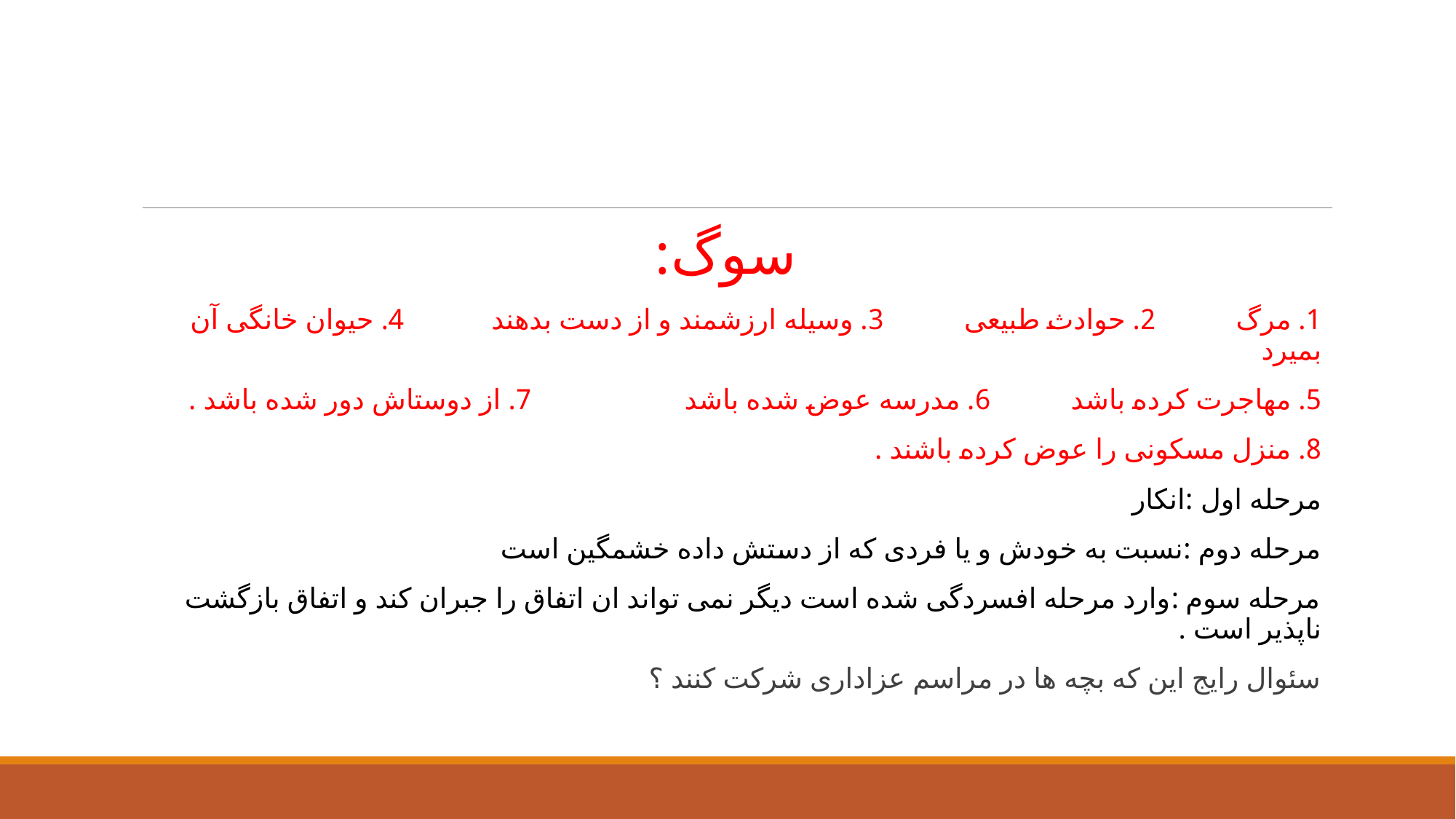

#
سوگ:
1. مرگ           2. حوادث طبیعی           3. وسیله ارزشمند و از دست بدهند            4. حیوان خانگی آن بمیرد
5. مهاجرت کرده باشد           6. مدرسه عوض شده باشد                     7. از دوستاش دور شده باشد .
8. منزل مسکونی را عوض کرده باشند .
مرحله اول :انکار
مرحله دوم :نسبت به خودش و یا فردی که از دستش داده خشمگین است
مرحله سوم :وارد مرحله افسردگی شده است دیگر نمی تواند ان اتفاق را جبران کند و اتفاق بازگشت ناپذیر است .
سئوال رایج این که بچه ها در مراسم عزاداری شرکت کنند ؟